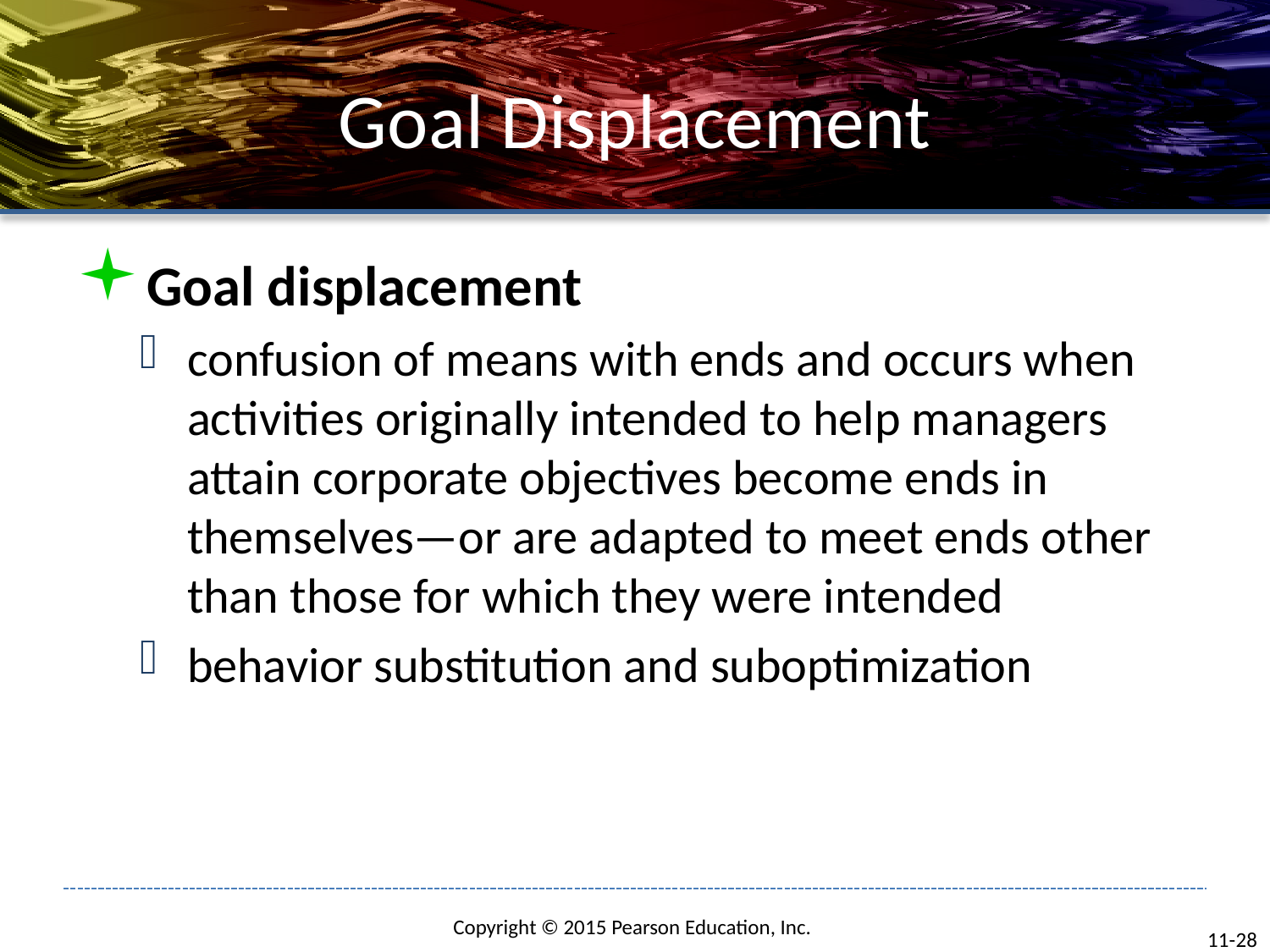

# Goal Displacement
Goal displacement
confusion of means with ends and occurs when activities originally intended to help managers attain corporate objectives become ends in themselves—or are adapted to meet ends other than those for which they were intended
behavior substitution and suboptimization

11-28
Copyright © 2015 Pearson Education, Inc.